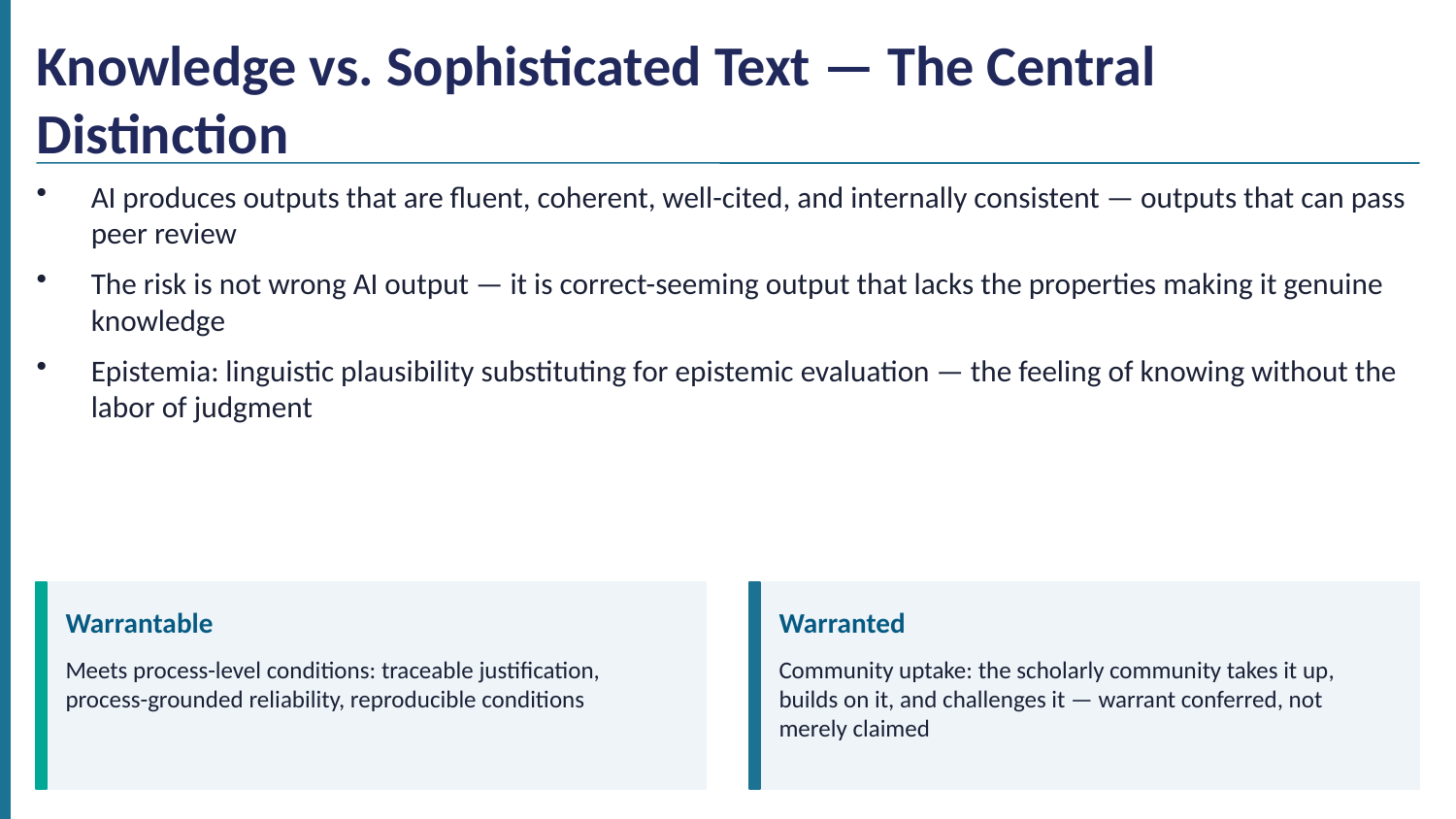

Knowledge vs. Sophisticated Text — The Central Distinction

AI produces outputs that are fluent, coherent, well-cited, and internally consistent — outputs that can pass peer review
The risk is not wrong AI output — it is correct-seeming output that lacks the properties making it genuine knowledge
Epistemia: linguistic plausibility substituting for epistemic evaluation — the feeling of knowing without the labor of judgment

Warrantable
Warranted
Meets process-level conditions: traceable justification, process-grounded reliability, reproducible conditions
Community uptake: the scholarly community takes it up, builds on it, and challenges it — warrant conferred, not merely claimed